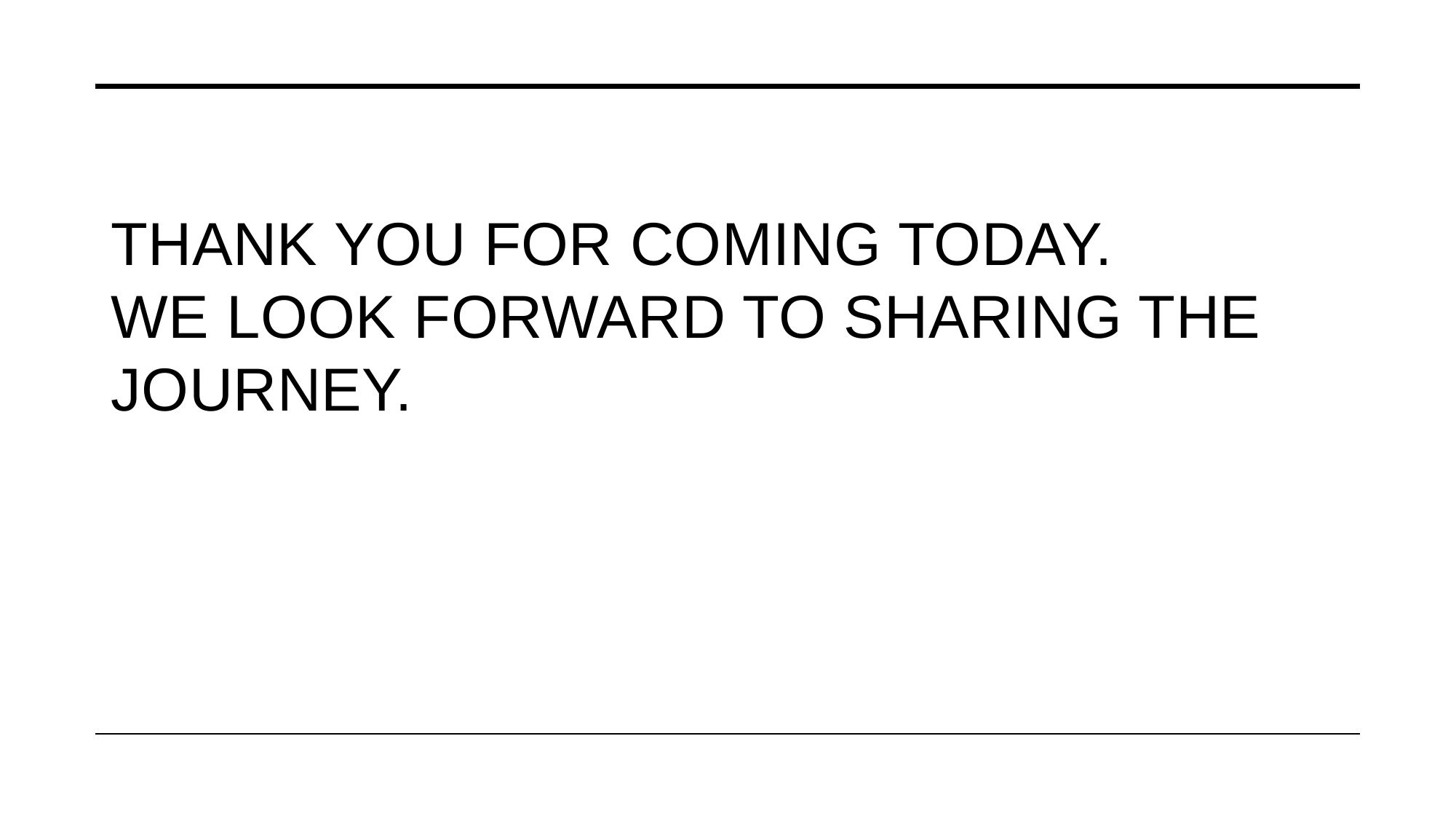

# Thank you for coming today. We look forward to sharing the journey.